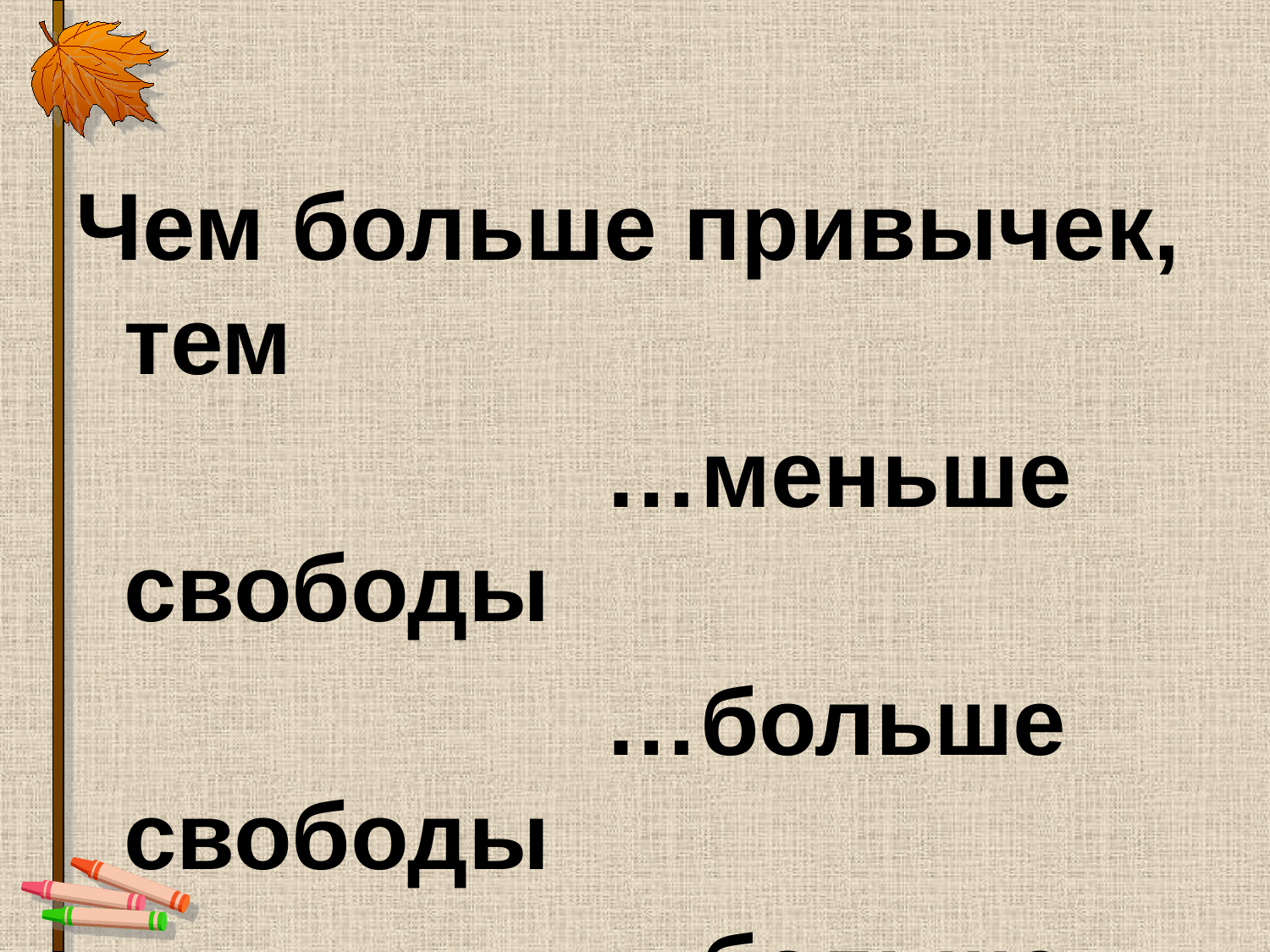

Чем больше привычек, тем
                    …меньше свободы
                    …больше свободы
                    …больше желаний

Ответ:  МЕНЬШЕ СВОБОДЫ